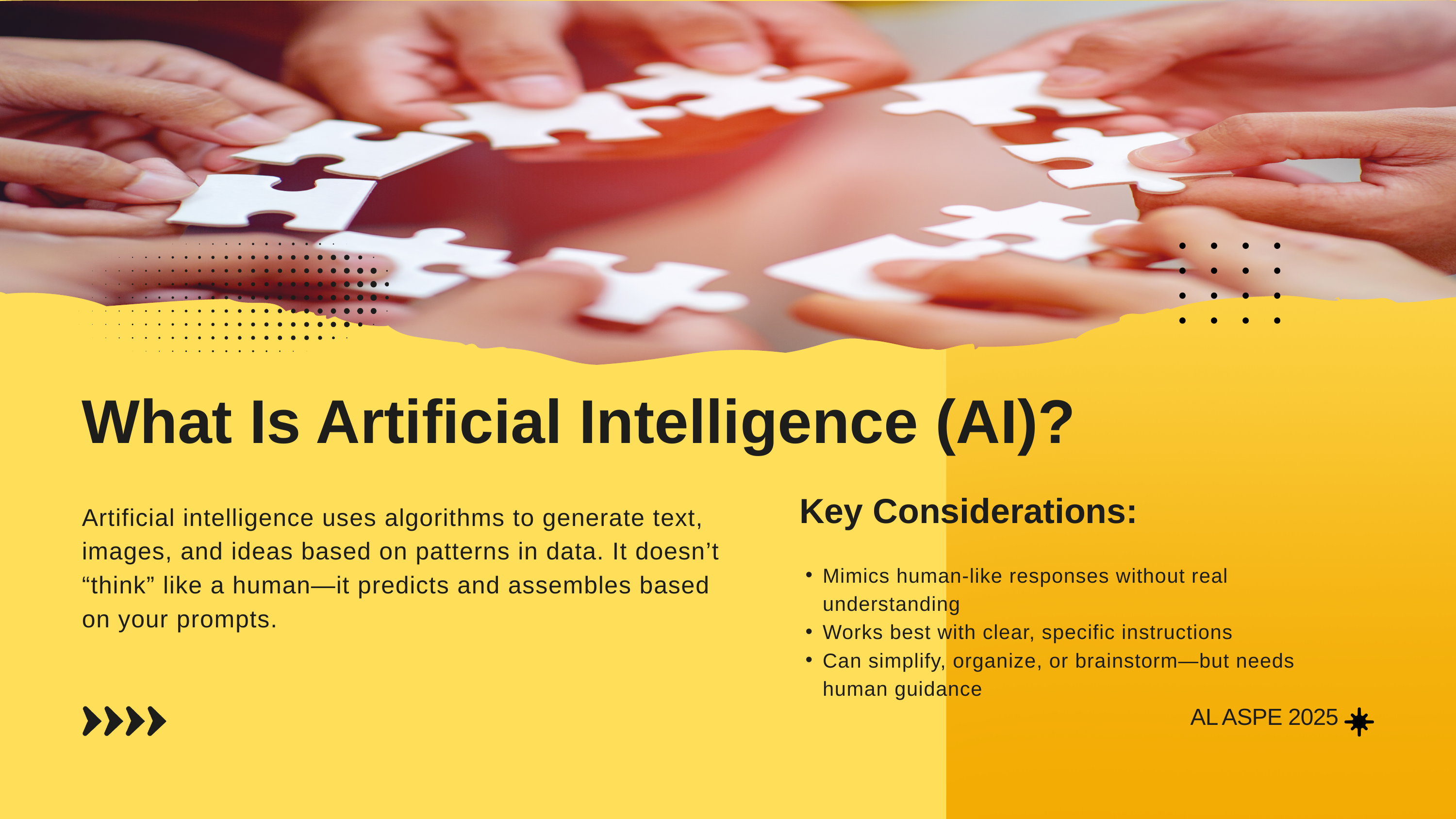

What Is Artificial Intelligence (AI)?
Key Considerations:
Artificial intelligence uses algorithms to generate text, images, and ideas based on patterns in data. It doesn’t “think” like a human—it predicts and assembles based on your prompts.
Mimics human-like responses without real understanding
Works best with clear, specific instructions
Can simplify, organize, or brainstorm—but needs human guidance
AL ASPE 2025